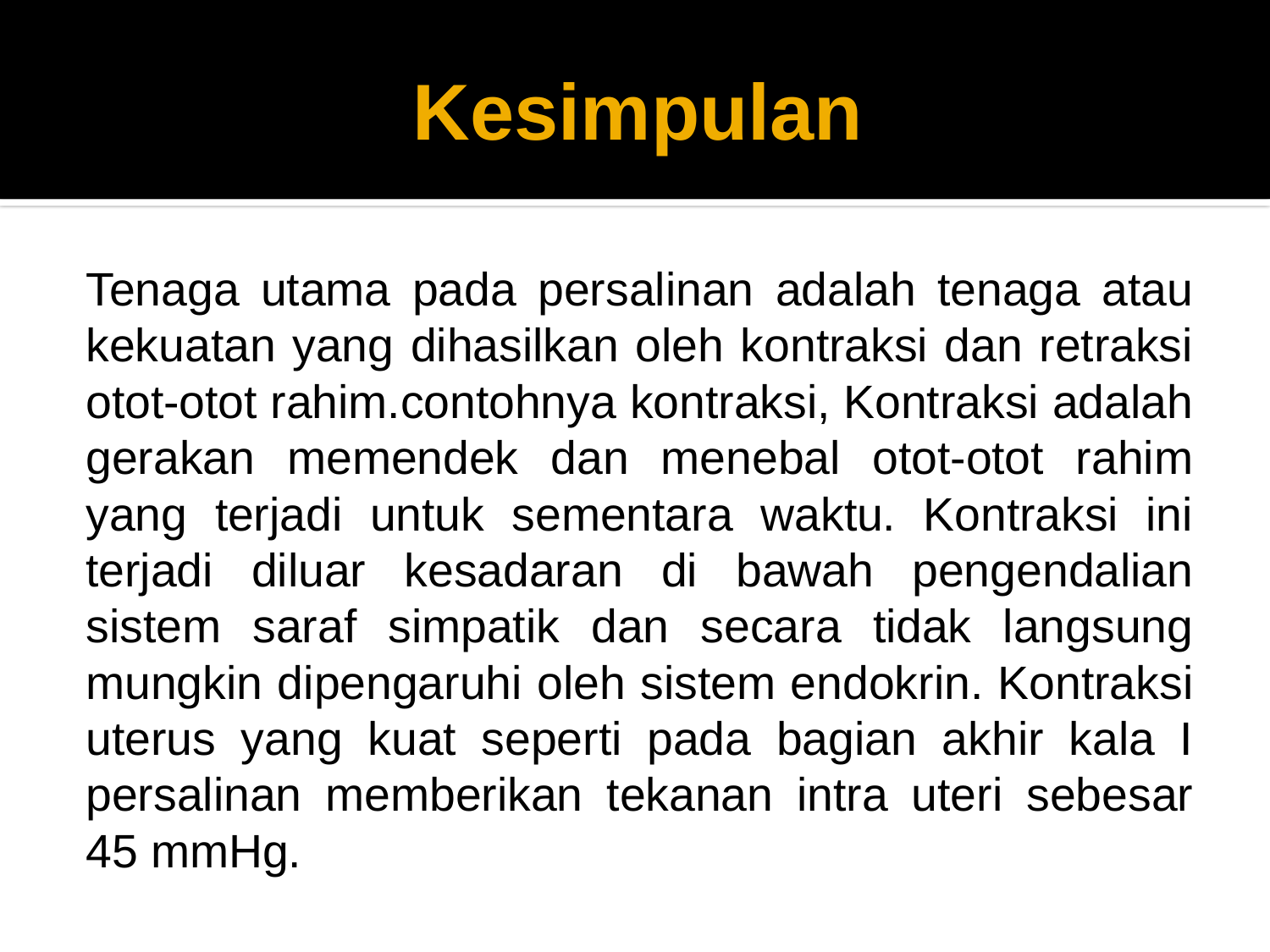

# Kesimpulan
	Tenaga utama pada persalinan adalah tenaga atau kekuatan yang dihasilkan oleh kontraksi dan retraksi otot-otot rahim.contohnya kontraksi, Kontraksi adalah gerakan memendek dan menebal otot-otot rahim yang terjadi untuk sementara waktu. Kontraksi ini terjadi diluar kesadaran di bawah pengendalian sistem saraf simpatik dan secara tidak langsung mungkin dipengaruhi oleh sistem endokrin. Kontraksi uterus yang kuat seperti pada bagian akhir kala I persalinan memberikan tekanan intra uteri sebesar 45 mmHg.